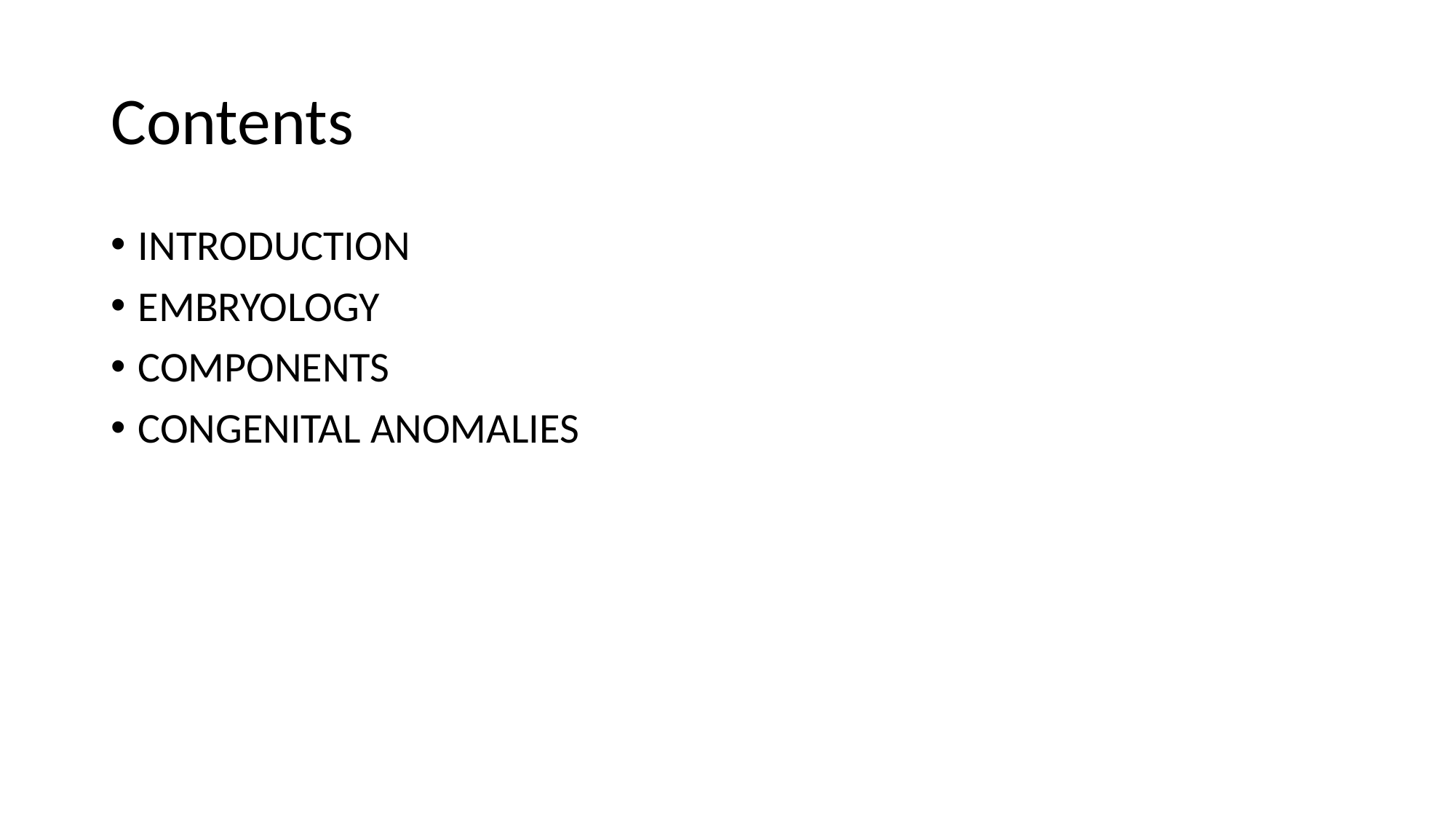

# Contents
INTRODUCTION
EMBRYOLOGY
COMPONENTS
CONGENITAL ANOMALIES